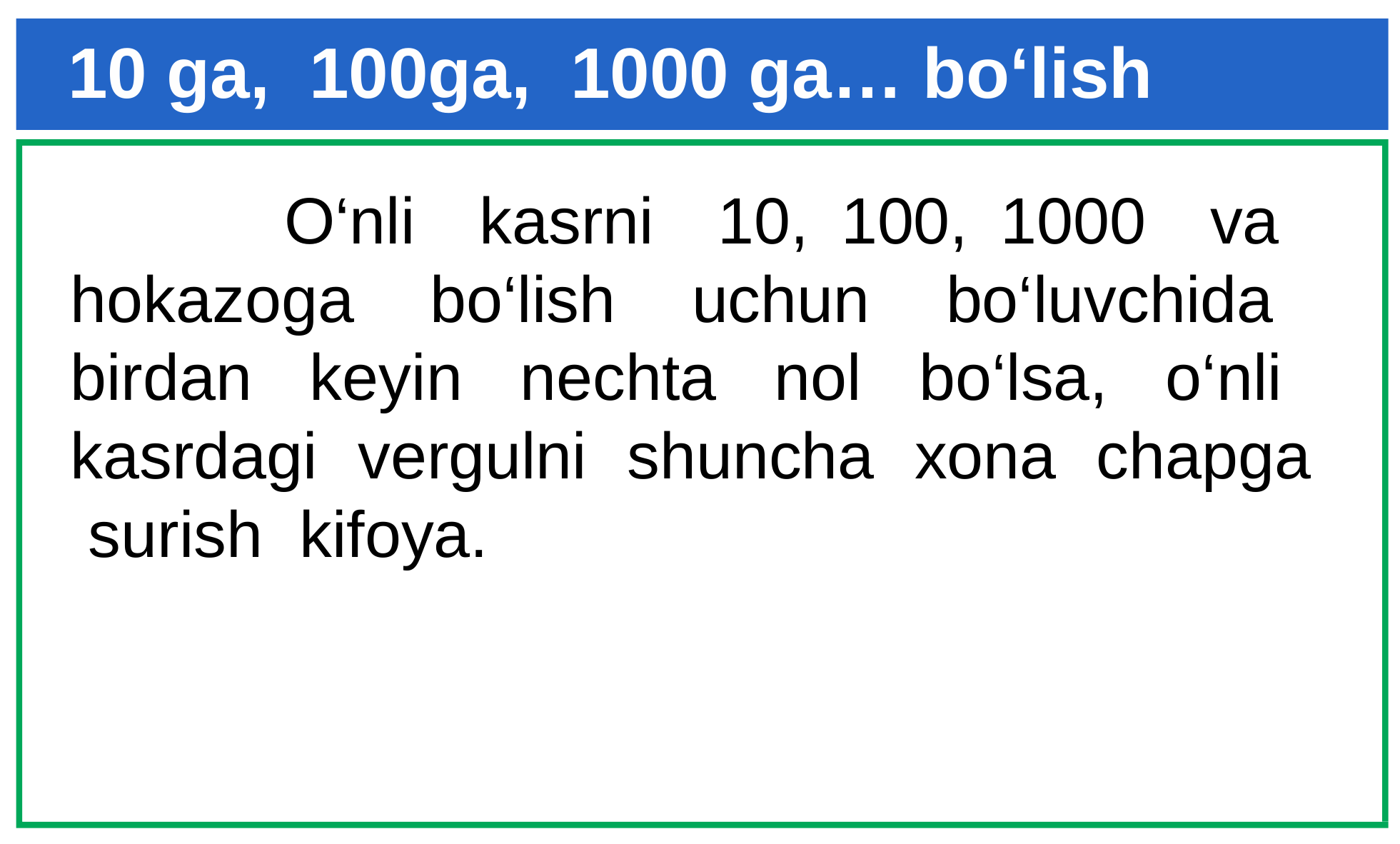

# 10 ga,  100ga,  1000 ga… bo‘lish
       O‘nli  kasrni  10, 100, 1000  va  hokazoga  bo‘lish  uchun  bo‘luvchida  birdan  keyin  nechta  nol  bo‘lsa,  o‘nli  kasrdagi  vergulni  shuncha  xona  chapga  surish  kifoya.